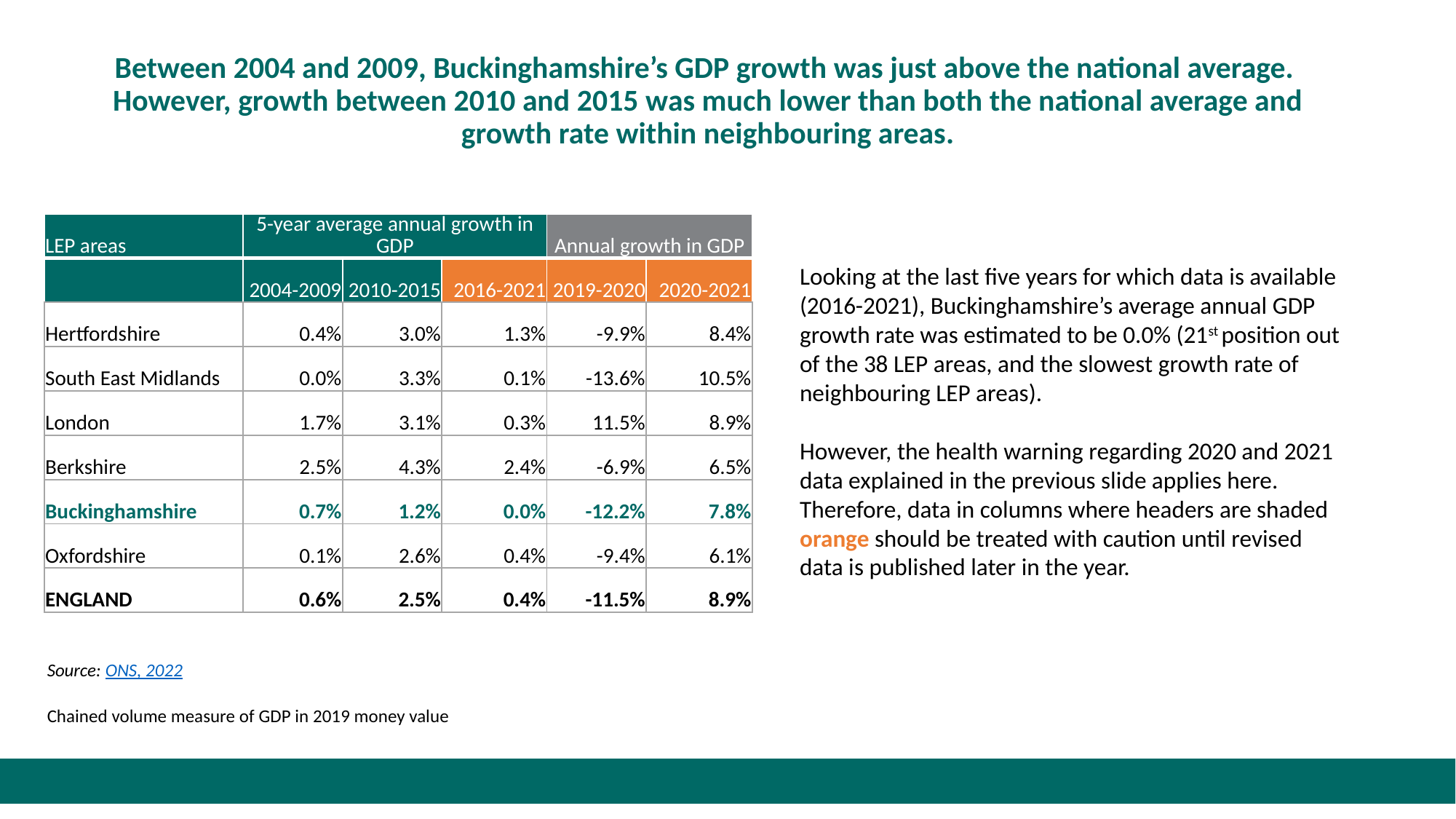

# Between 2004 and 2009, Buckinghamshire’s GDP growth was just above the national average.  However, growth between 2010 and 2015 was much lower than both the national average and growth rate within neighbouring areas.
| LEP areas | 5-year average annual growth in GDP |  |  | Annual growth in GDP |  |
| --- | --- | --- | --- | --- | --- |
|  | 2004-2009 | 2010-2015 | 2016-2021 | 2019-2020 | 2020-2021 |
| Hertfordshire | 0.4% | 3.0% | 1.3% | -9.9% | 8.4% |
| South East Midlands | 0.0% | 3.3% | 0.1% | -13.6% | 10.5% |
| London | 1.7% | 3.1% | 0.3% | 11.5% | 8.9% |
| Berkshire | 2.5% | 4.3% | 2.4% | -6.9% | 6.5% |
| Buckinghamshire | 0.7% | 1.2% | 0.0% | -12.2% | 7.8% |
| Oxfordshire | 0.1% | 2.6% | 0.4% | -9.4% | 6.1% |
| ENGLAND | 0.6% | 2.5% | 0.4% | -11.5% | 8.9% |
Looking at the last five years for which data is available (2016-2021), Buckinghamshire’s average annual GDP growth rate was estimated to be 0.0% (21st position out of the 38 LEP areas, and the slowest growth rate of neighbouring LEP areas).

However, the health warning regarding 2020 and 2021 data explained in the previous slide applies here.  Therefore, data in columns where headers are shaded orange should be treated with caution until revised data is published later in the year.
Source: ONS, 2022
Chained volume measure of GDP in 2019 money value